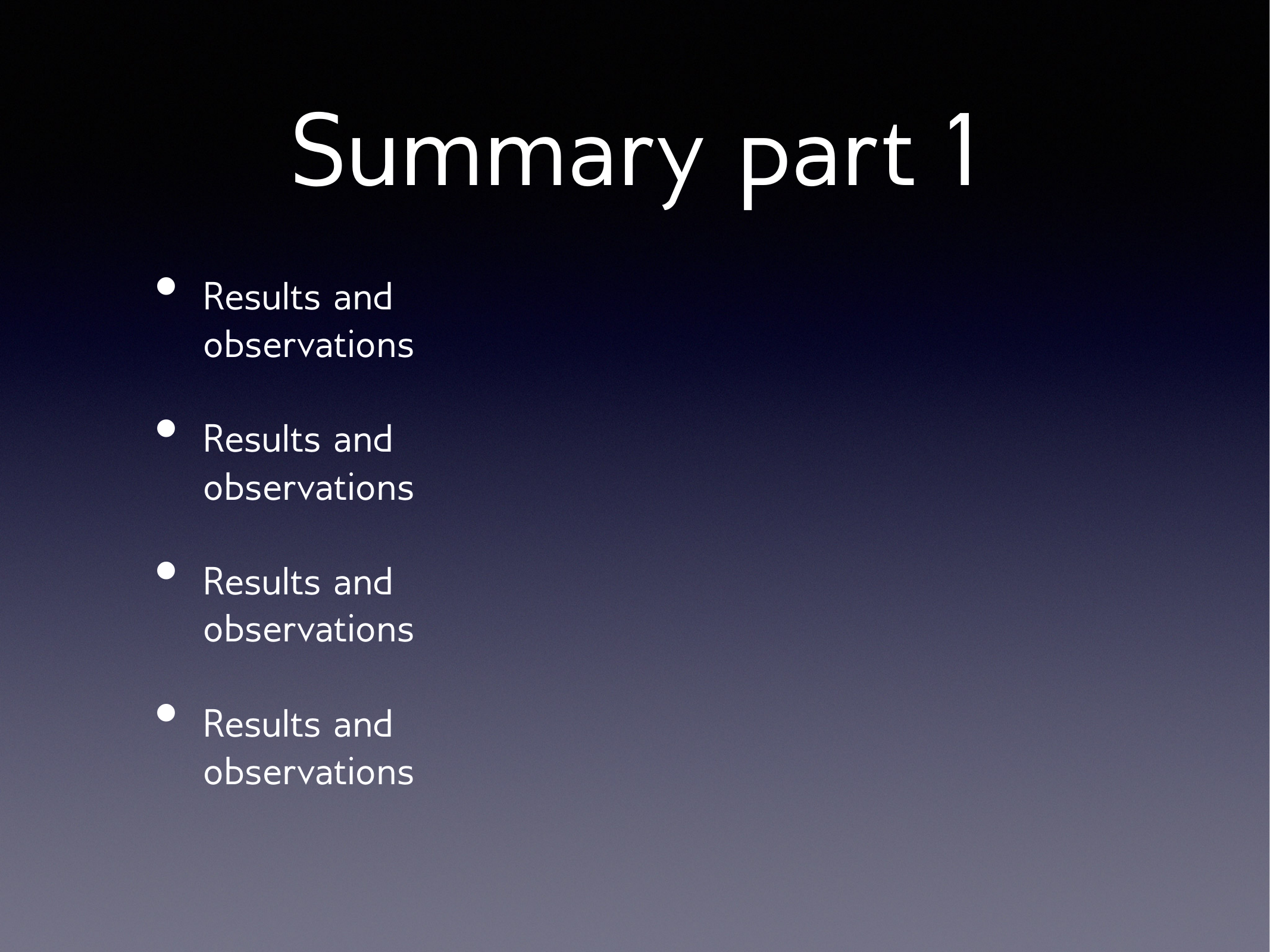

# Summary part 1
Results and observations
Results and observations
Results and observations
Results and observations